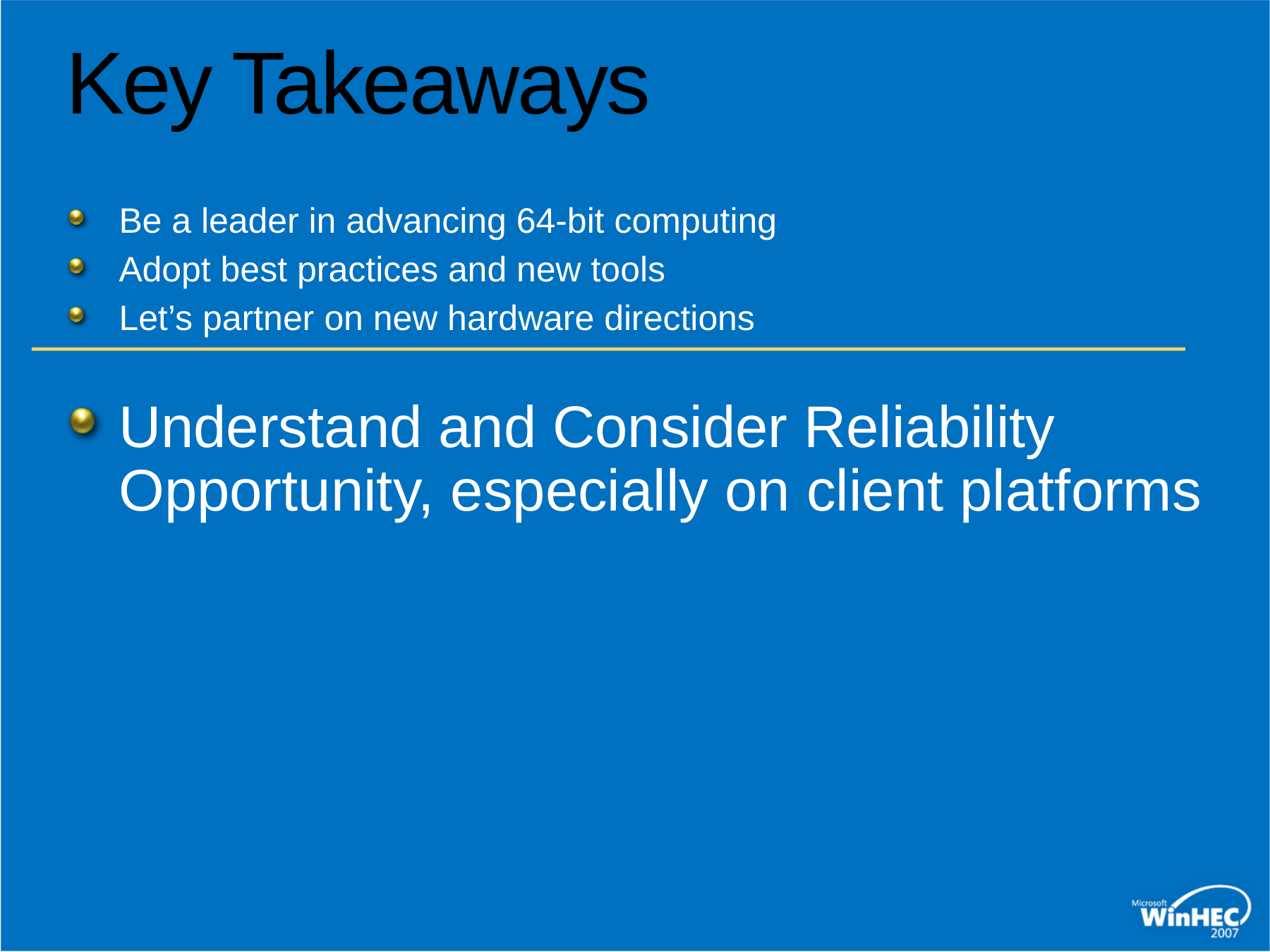

# Key Takeaways
Be a leader in advancing 64-bit computing
Adopt best practices and new tools
Let’s partner on new hardware directions
Understand and Consider Reliability Opportunity, especially on client platforms